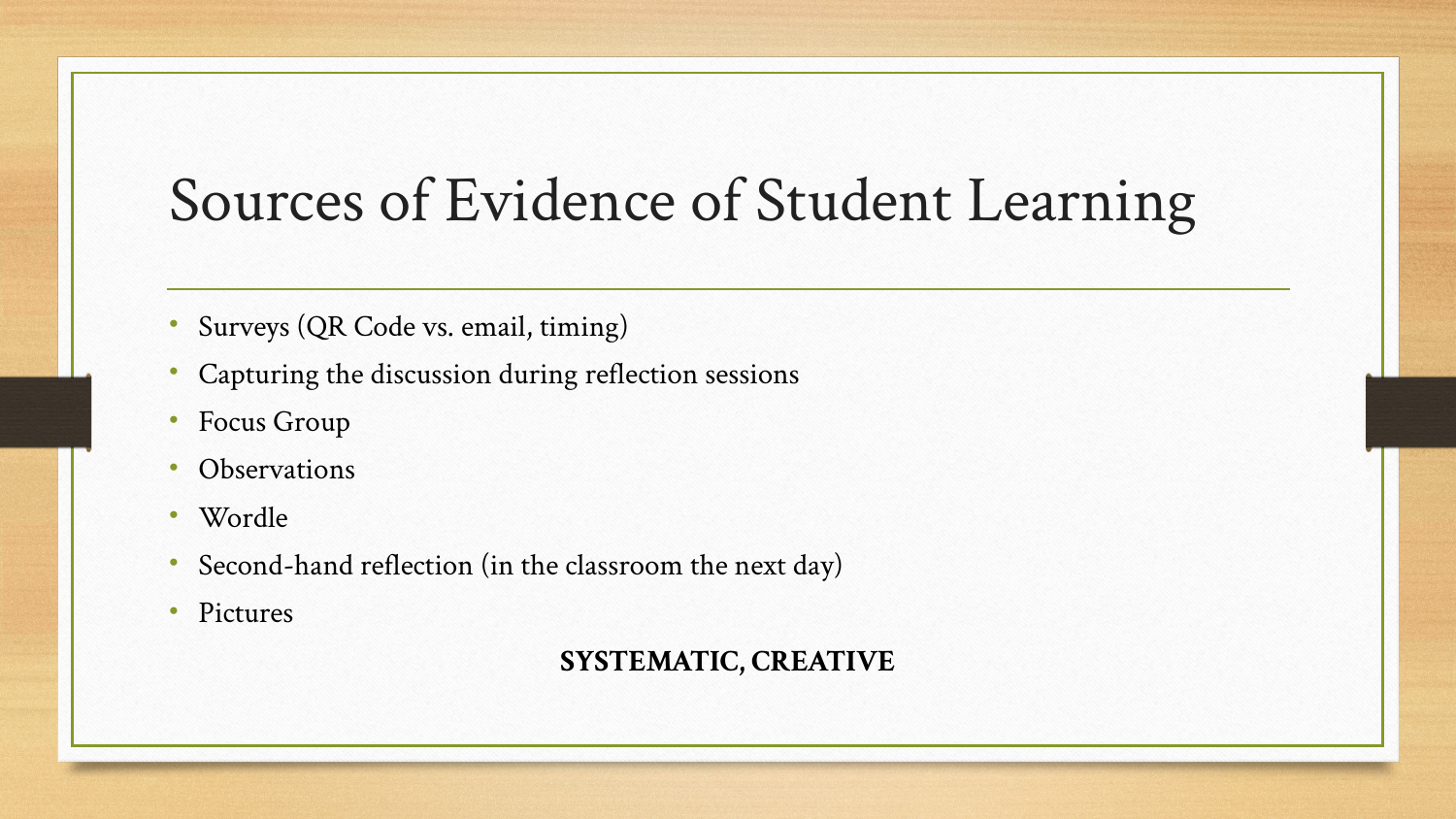

# Sources of Evidence of Student Learning
Surveys (QR Code vs. email, timing)
Capturing the discussion during reflection sessions
Focus Group
Observations
Wordle
Second-hand reflection (in the classroom the next day)
Pictures
SYSTEMATIC, CREATIVE